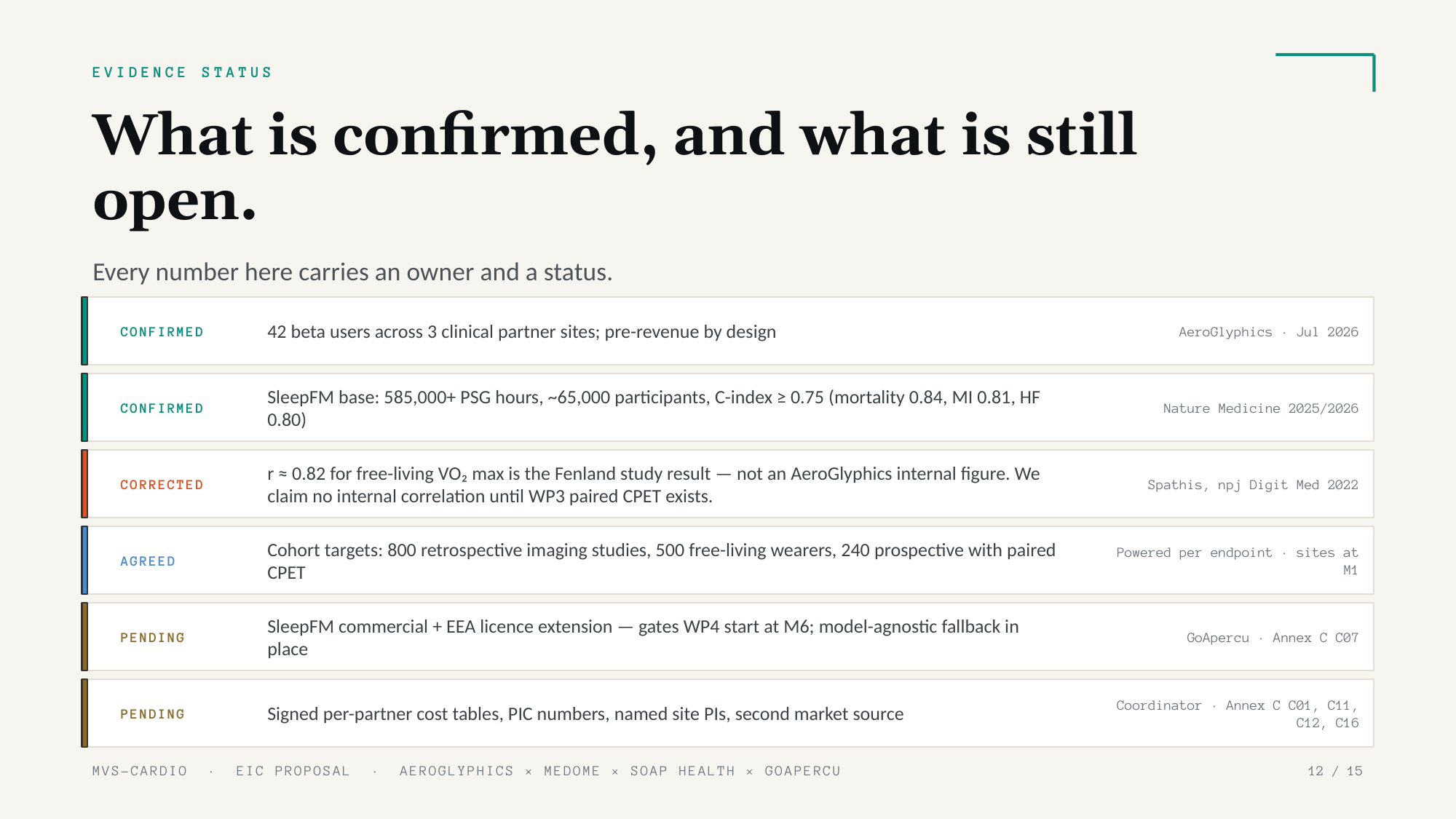

EVIDENCE STATUS

What is confirmed, and what is still open.
Every number here carries an owner and a status.

42 beta users across 3 clinical partner sites; pre-revenue by design
AeroGlyphics · Jul 2026
CONFIRMED

SleepFM base: 585,000+ PSG hours, ~65,000 participants, C-index ≥ 0.75 (mortality 0.84, MI 0.81, HF 0.80)
Nature Medicine 2025/2026
CONFIRMED

r ≈ 0.82 for free-living VO₂ max is the Fenland study result — not an AeroGlyphics internal figure. We claim no internal correlation until WP3 paired CPET exists.
Spathis, npj Digit Med 2022
CORRECTED

Cohort targets: 800 retrospective imaging studies, 500 free-living wearers, 240 prospective with paired CPET
Powered per endpoint · sites at M1
AGREED

SleepFM commercial + EEA licence extension — gates WP4 start at M6; model-agnostic fallback in place
GoApercu · Annex C C07
PENDING

Signed per-partner cost tables, PIC numbers, named site PIs, second market source
Coordinator · Annex C C01, C11, C12, C16
PENDING

MVS-CARDIO  ·  EIC PROPOSAL  ·  AEROGLYPHICS × MEDOME × SOAP HEALTH × GOAPERCU
12 / 15